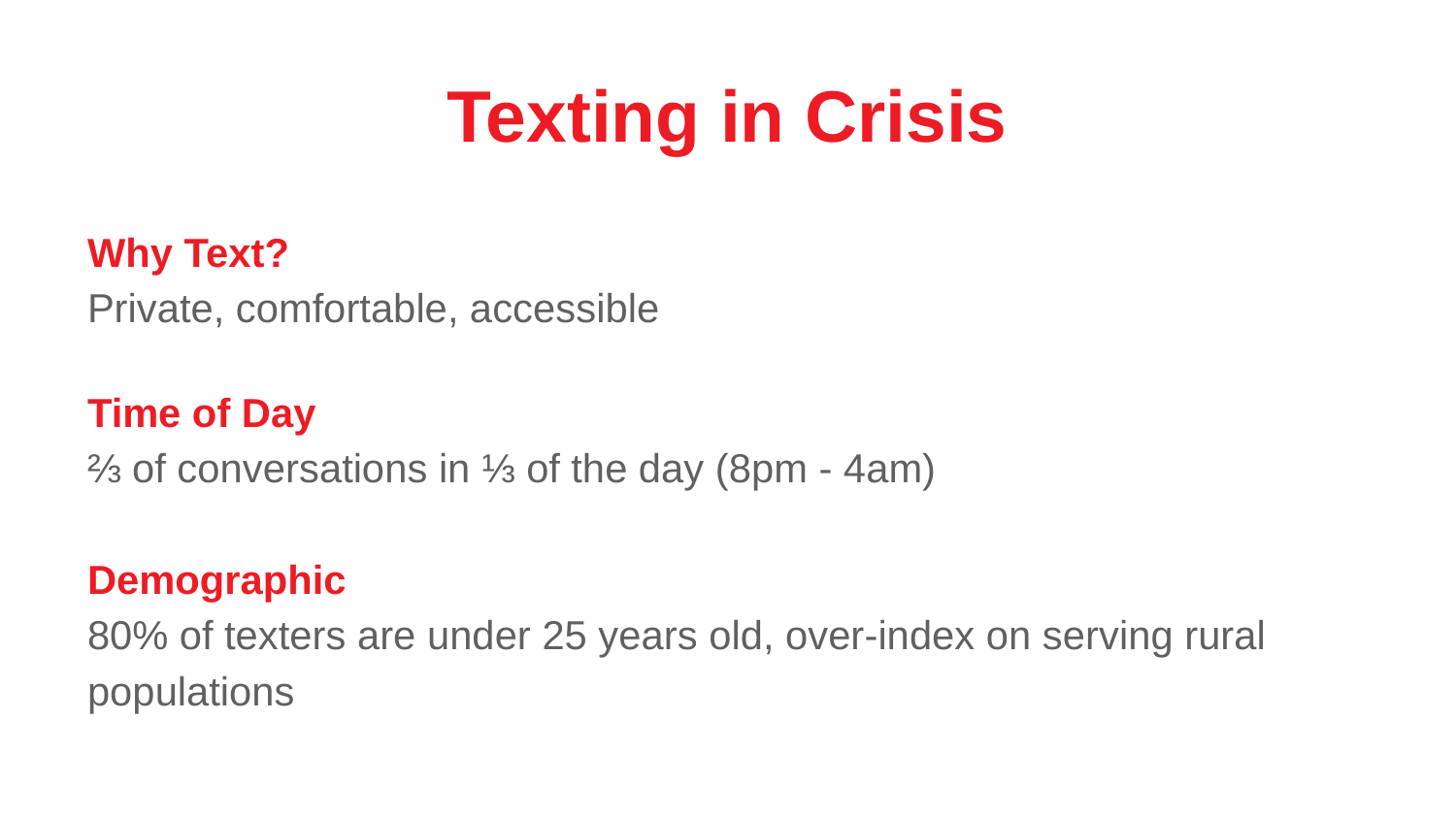

Texting in Crisis
# Why Text?
Private, comfortable, accessible

Time of Day
⅔ of conversations in ⅓ of the day (8pm - 4am)

Demographic
80% of texters are under 25 years old, over-index on serving rural populations